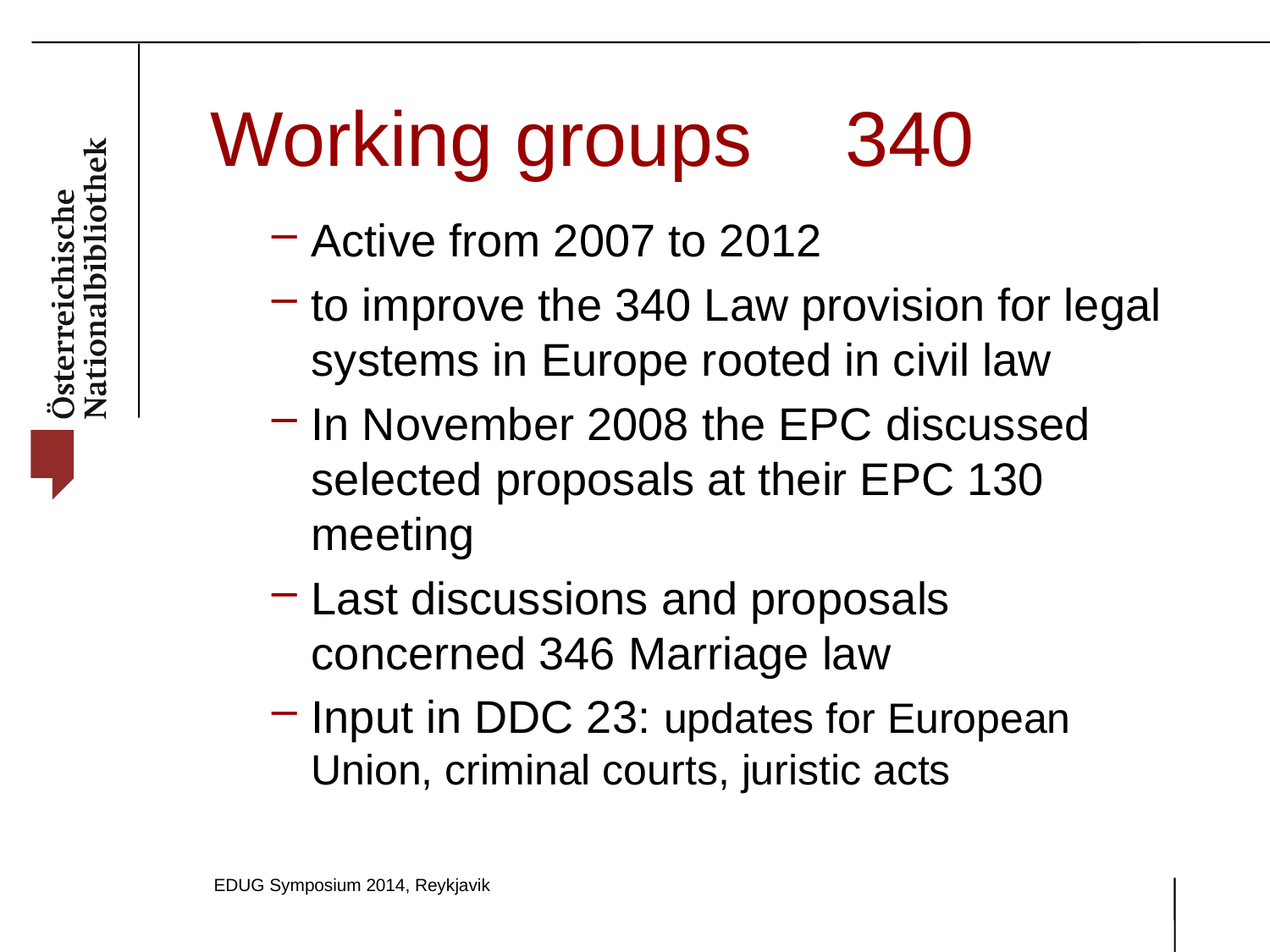

# Working groups	340
Active from 2007 to 2012
to improve the 340 Law provision for legal systems in Europe rooted in civil law
In November 2008 the EPC discussed selected proposals at their EPC 130 meeting
Last discussions and proposals concerned 346 Marriage law
Input in DDC 23: updates for European Union, criminal courts, juristic acts

EDUG Symposium 2014, Reykjavik